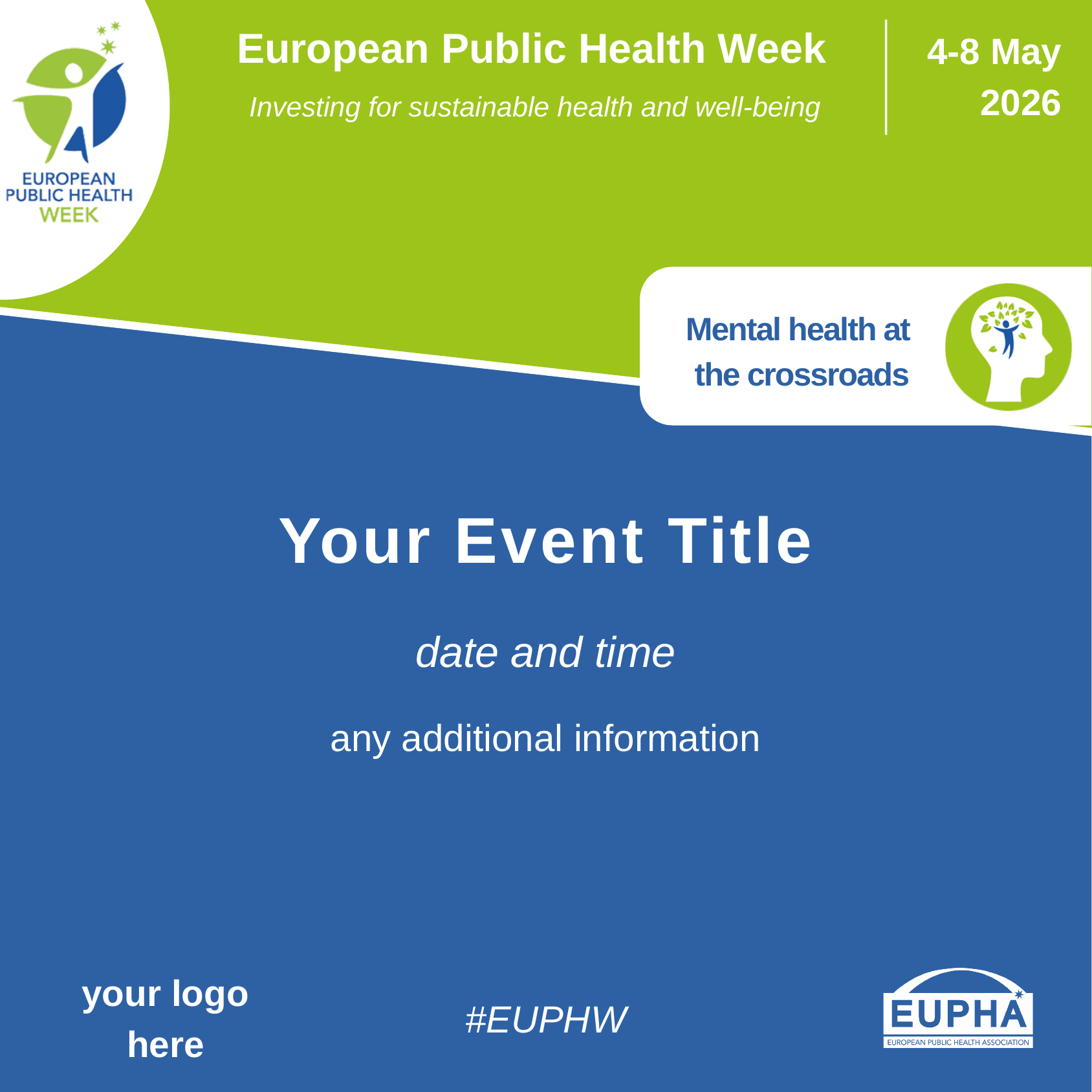

4-8 May
2026
European Public Health Week
Investing for sustainable health and well-being

Mental health at
the crossroads

Your Event Title
date and time
any additional information
your logo here

#EUPHW